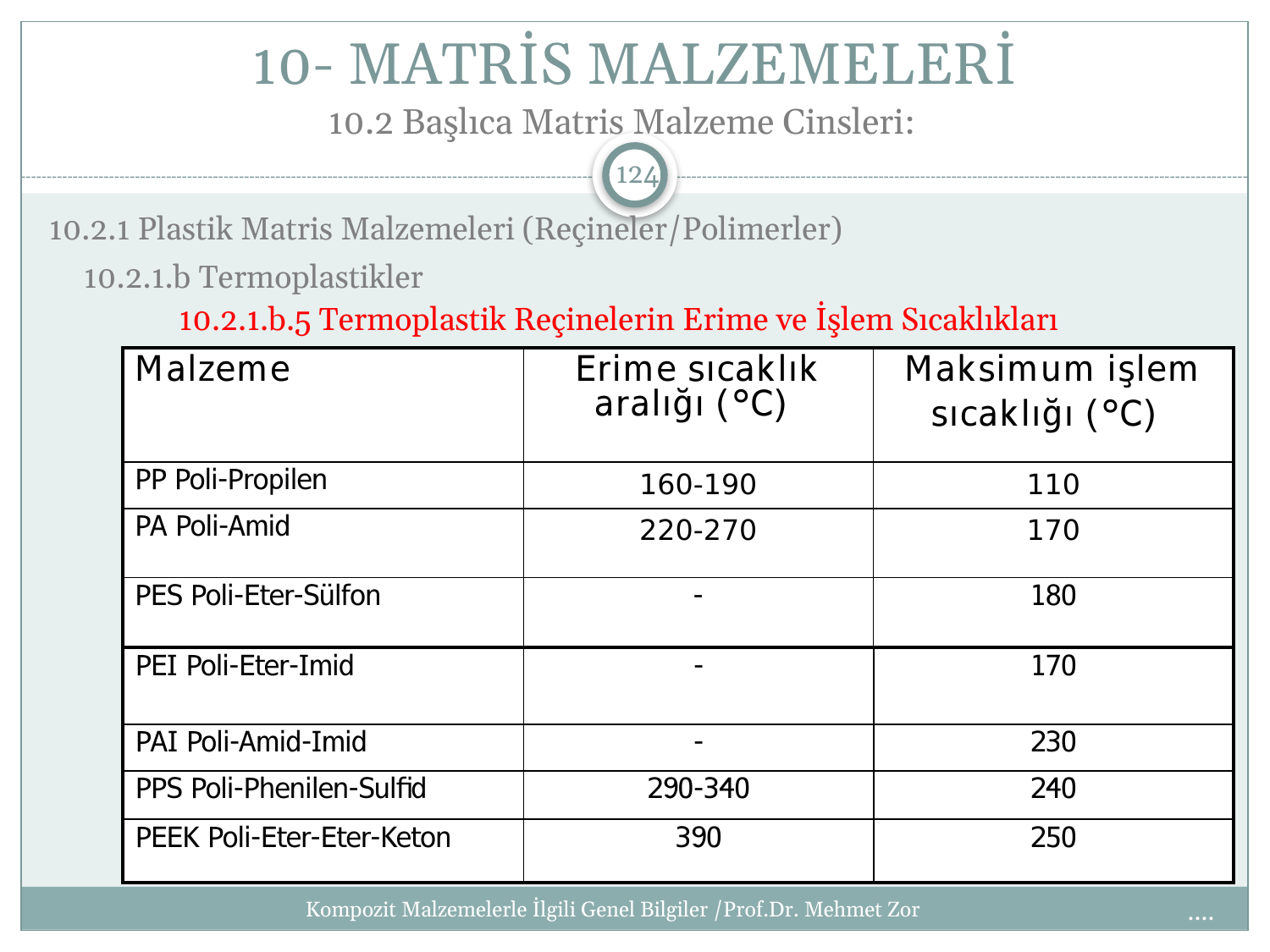

10- MATRİS MALZEMELERİ
10.2 Başlıca Matris Malzeme Cinsleri:
124
10.2.1 Plastik Matris Malzemeleri (Reçineler/Polimerler)
10.2.1.b Termoplastikler
10.2.1.b.5 Termoplastik Reçinelerin Erime ve İşlem Sıcaklıkları
| Malzeme | Erime sıcaklık aralığı (°C) | Maksimum işlem sıcaklığı (°C) |
| --- | --- | --- |
| PP Poli-Propilen | 160-190 | 110 |
| PA Poli-Amid | 220-270 | 170 |
| PES Poli-Eter-Sülfon | - | 180 |
| PEI Poli-Eter-Imid | - | 170 |
| --- | --- | --- |
| PAI Poli-Amid-Imid | - | 230 |
| PPS Poli-Phenilen-Sulfid | 290-340 | 240 |
| PEEK Poli-Eter-Eter-Keton | 390 | 250 |
Kompozit Malzemelerle İlgili Genel Bilgiler /Prof.Dr. Mehmet Zor
....